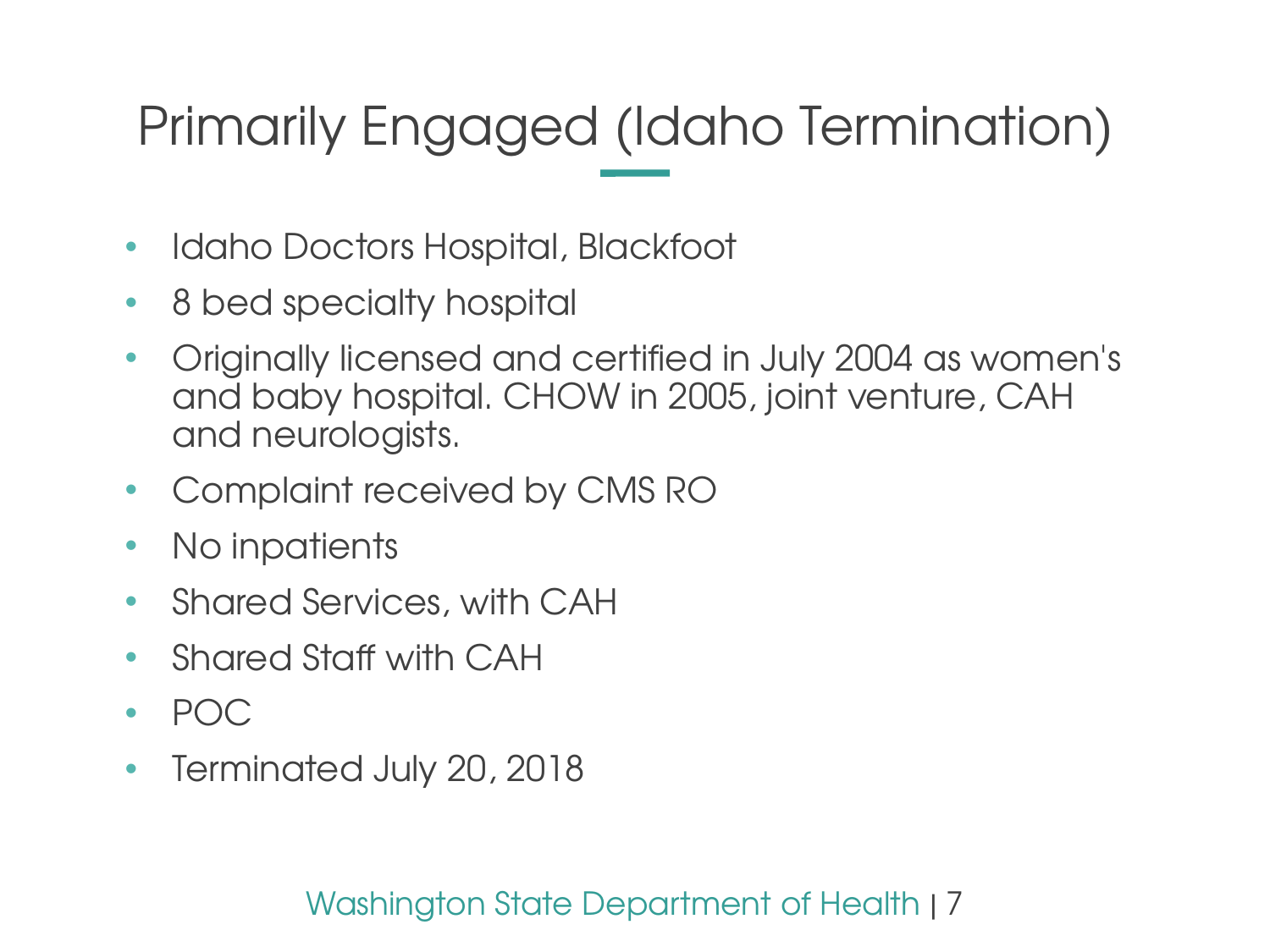

Primarily Engaged (Idaho Termination)
Idaho Doctors Hospital, Blackfoot
8 bed specialty hospital
Originally licensed and certified in July 2004 as women's and baby hospital. CHOW in 2005, joint venture, CAH and neurologists.
Complaint received by CMS RO
No inpatients
Shared Services, with CAH
Shared Staff with CAH
POC
Terminated July 20, 2018